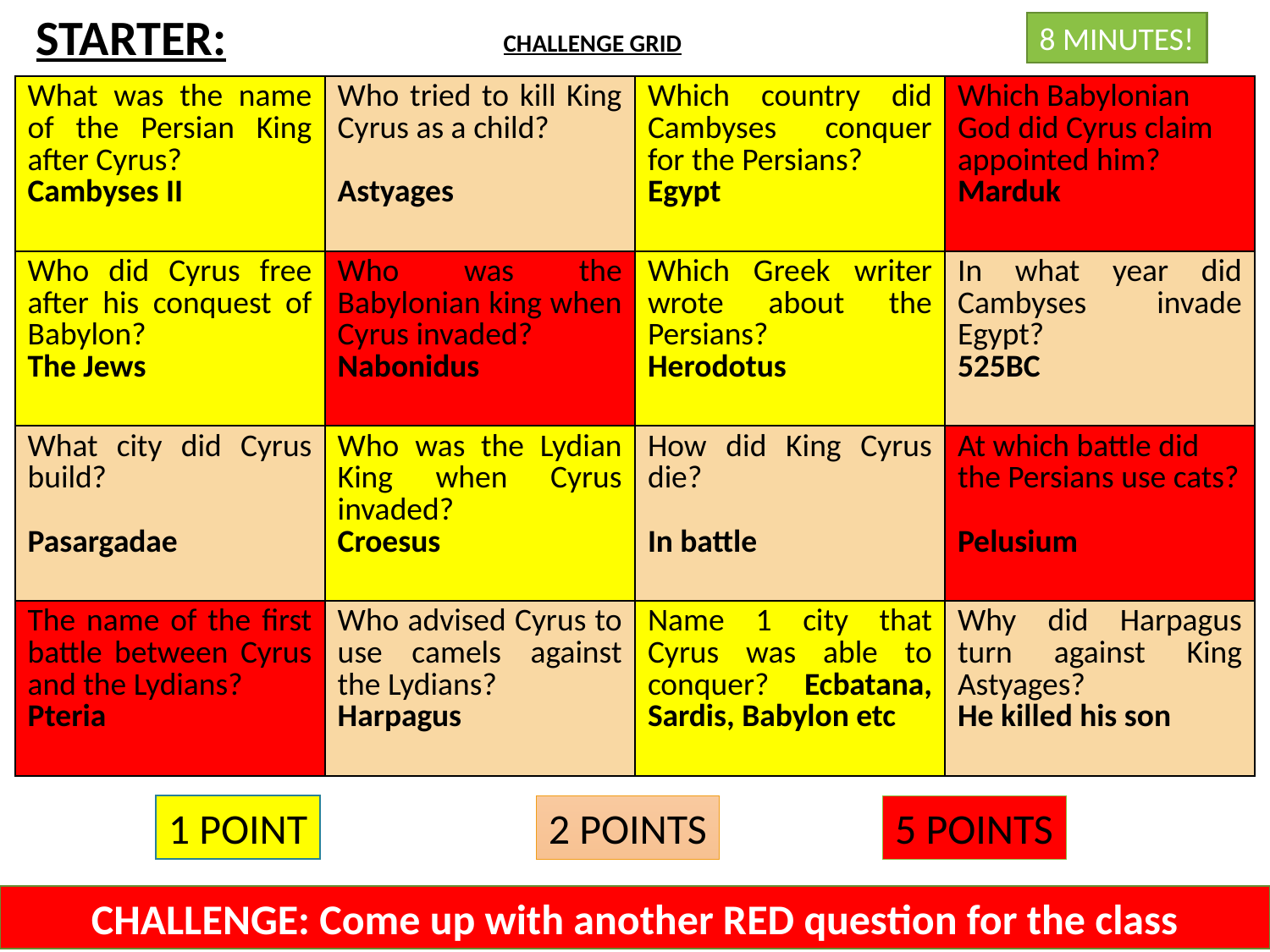

STARTER:
8 MINUTES!
CHALLENGE GRID
| What was the name of the Persian King after Cyrus? Cambyses II | Who tried to kill King Cyrus as a child? Astyages | Which country did Cambyses conquer for the Persians? Egypt | Which Babylonian God did Cyrus claim appointed him? Marduk |
| --- | --- | --- | --- |
| Who did Cyrus free after his conquest of Babylon? The Jews | Who was the Babylonian king when Cyrus invaded? Nabonidus | Which Greek writer wrote about the Persians? Herodotus | In what year did Cambyses invade Egypt? 525BC |
| What city did Cyrus build? Pasargadae | Who was the Lydian King when Cyrus invaded? Croesus | How did King Cyrus die? In battle | At which battle did the Persians use cats? Pelusium |
| The name of the first battle between Cyrus and the Lydians? Pteria | Who advised Cyrus to use camels against the Lydians? Harpagus | Name 1 city that Cyrus was able to conquer? Ecbatana, Sardis, Babylon etc | Why did Harpagus turn against King Astyages? He killed his son |
5 POINTS
1 POINT
2 POINTS
CHALLENGE: Come up with another RED question for the class